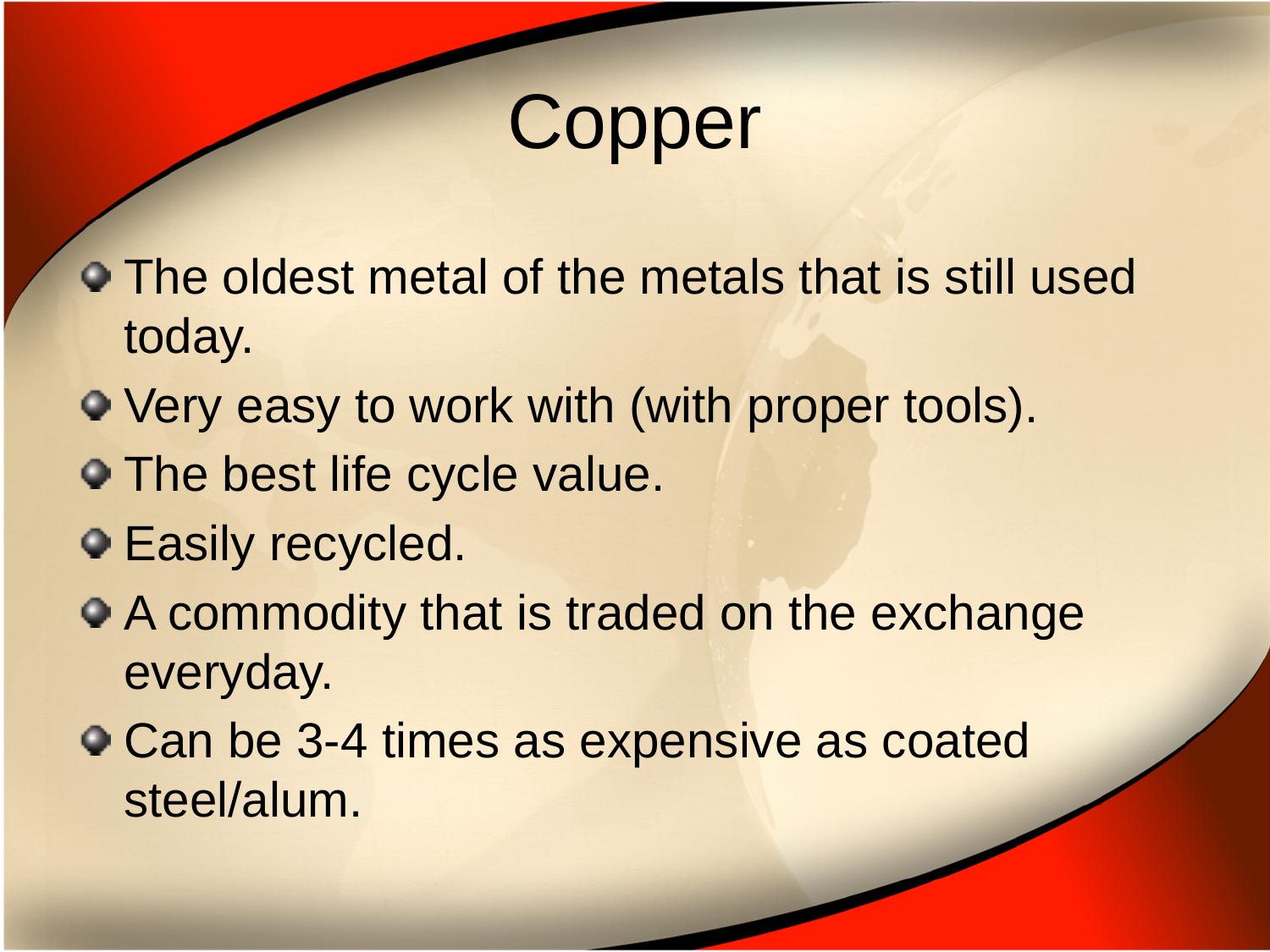

# Copper

The oldest metal of the metals that is still used today.
Very easy to work with (with proper tools).
The best life cycle value.
Easily recycled.
A commodity that is traded on the exchange everyday.
Can be 3-4 times as expensive as coated steel/alum.